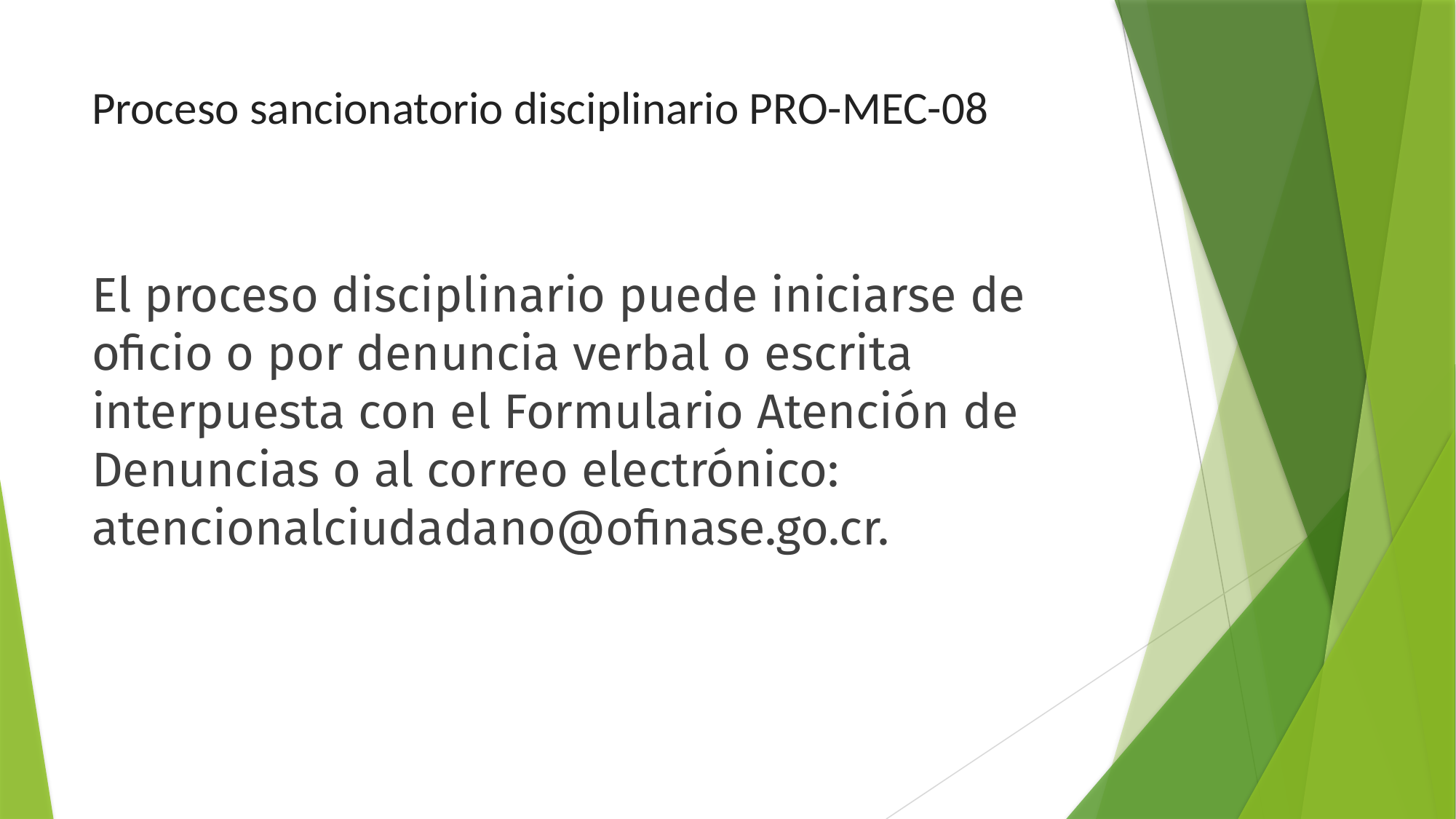

# Proceso sancionatorio disciplinario PRO-MEC-08
El proceso disciplinario puede iniciarse de oficio o por denuncia verbal o escrita interpuesta con el Formulario Atención de Denuncias o al correo electrónico: atencionalciudadano@ofinase.go.cr.